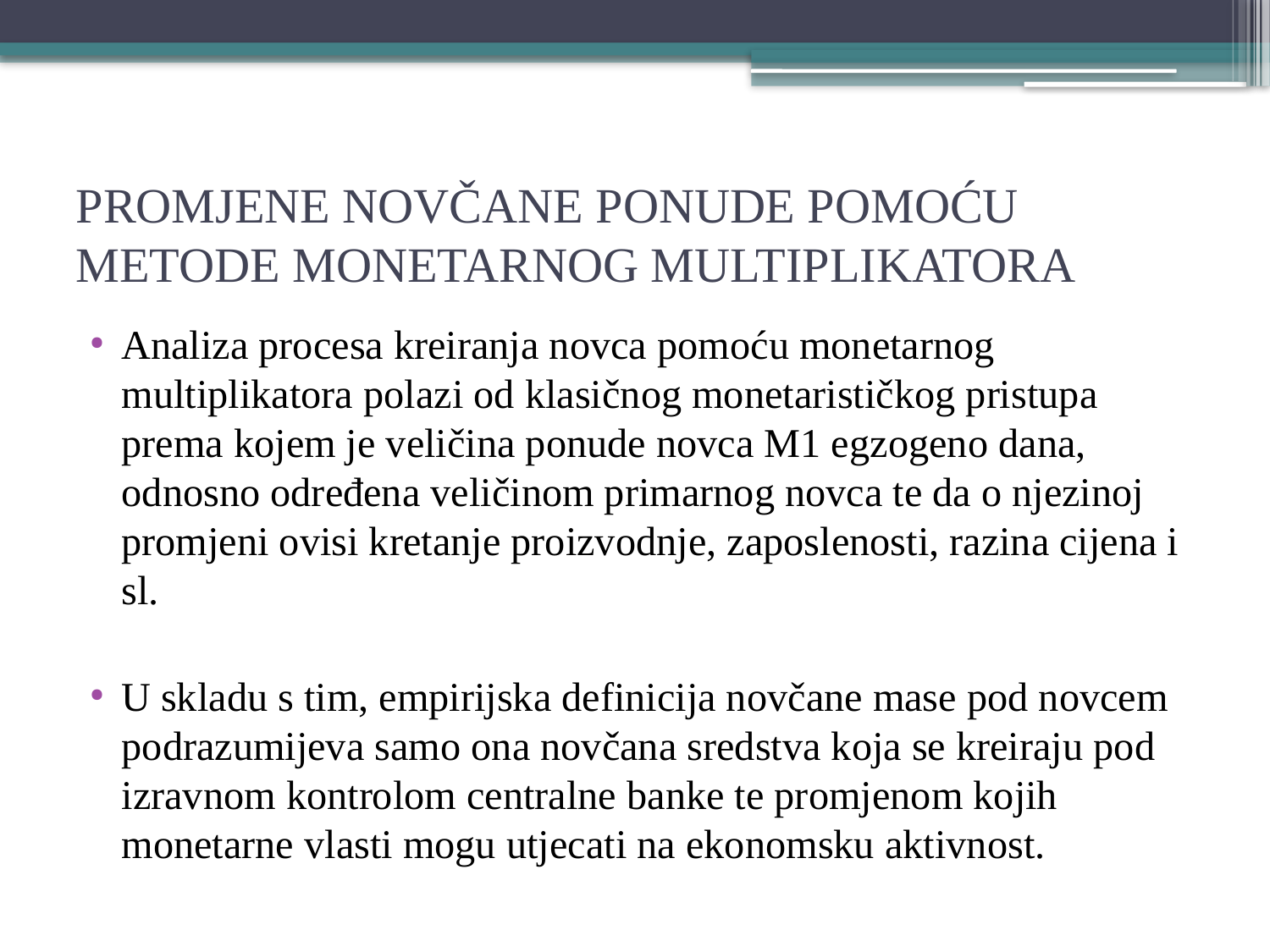

# PROMJENE NOVČANE PONUDE POMOĆU METODE MONETARNOG MULTIPLIKATORA
Analiza procesa kreiranja novca pomoću monetarnog multiplikatora polazi od klasičnog monetarističkog pristupa prema kojem je veličina ponude novca M1 egzogeno dana, odnosno određena veličinom primarnog novca te da o njezinoj promjeni ovisi kretanje proizvodnje, zaposlenosti, razina cijena i sl.

U skladu s tim, empirijska definicija novčane mase pod novcem podrazumijeva samo ona novčana sredstva koja se kreiraju pod izravnom kontrolom centralne banke te promjenom kojih monetarne vlasti mogu utjecati na ekonomsku aktivnost.